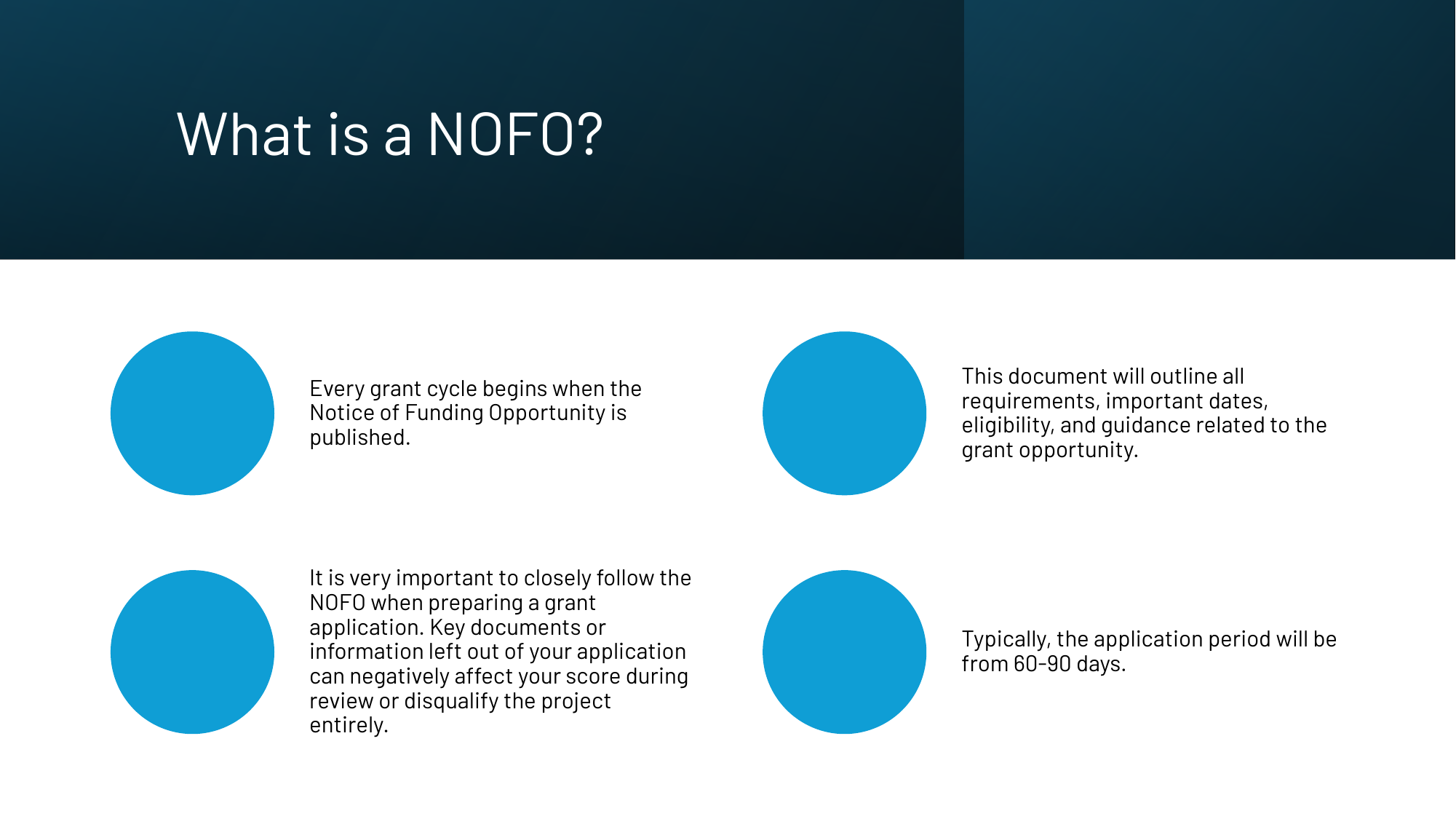

# What is a NOFO?
Every grant cycle begins when the Notice of Funding Opportunity is published.
This document will outline all requirements, important dates, eligibility, and guidance related to the grant opportunity.
It is very important to closely follow the NOFO when preparing a grant application. Key documents or information left out of your application can negatively affect your score during review or disqualify the project entirely.
Typically, the application period will be from 60-90 days.